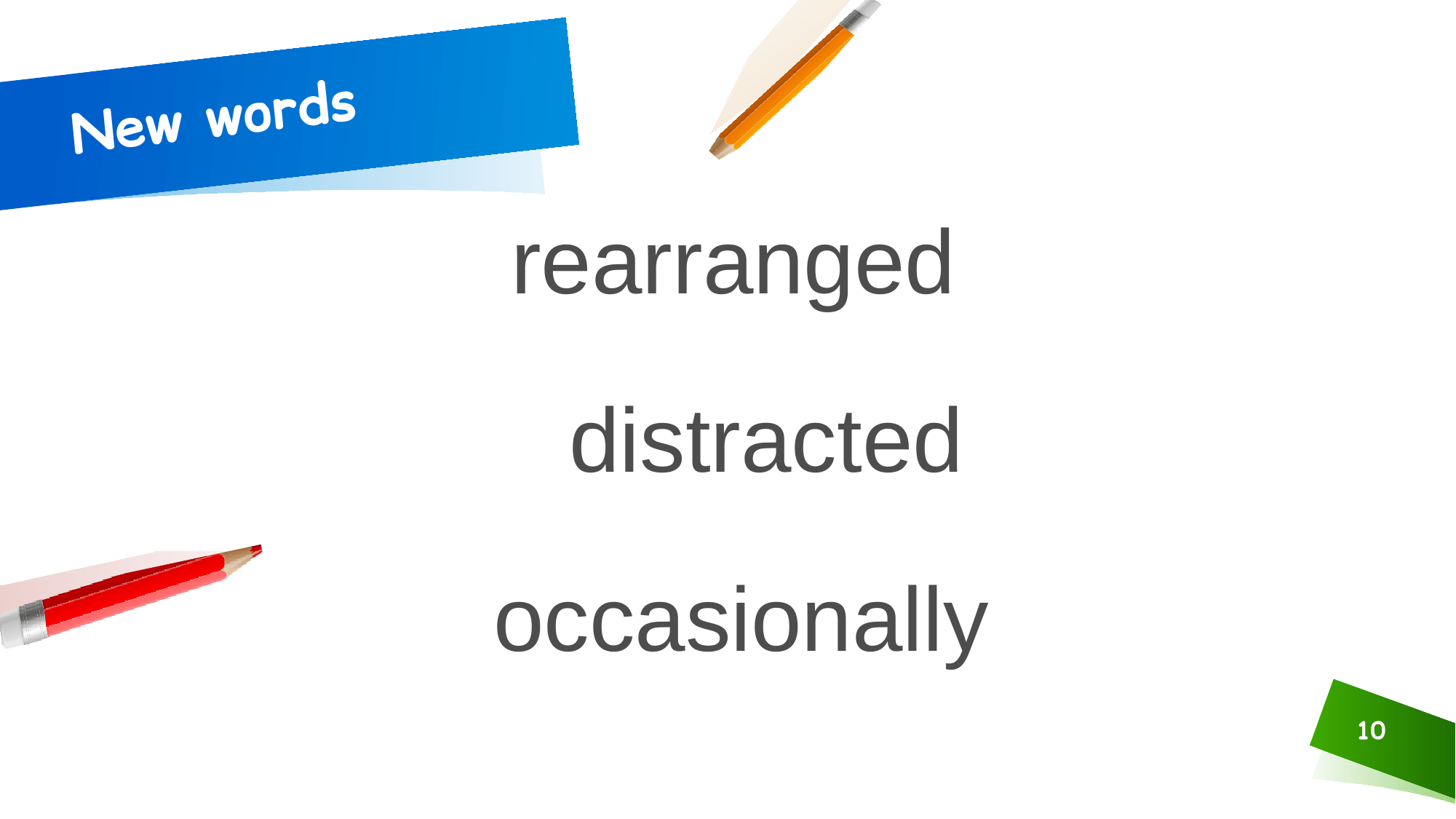

# New words
     rearranged
distracted
occasionally

10